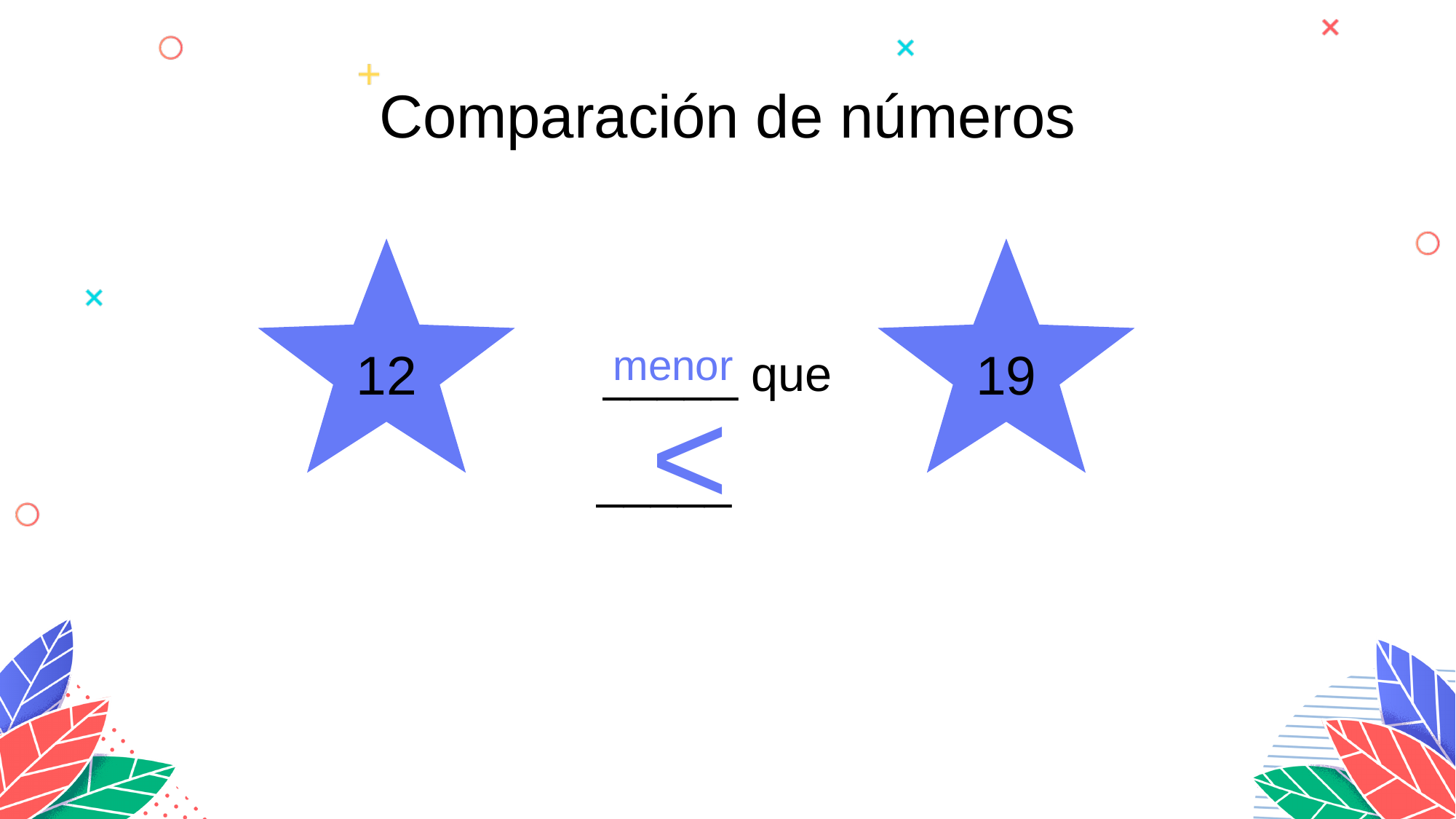

Comparación de números
12
19
menor
 _____ que
<
 _____